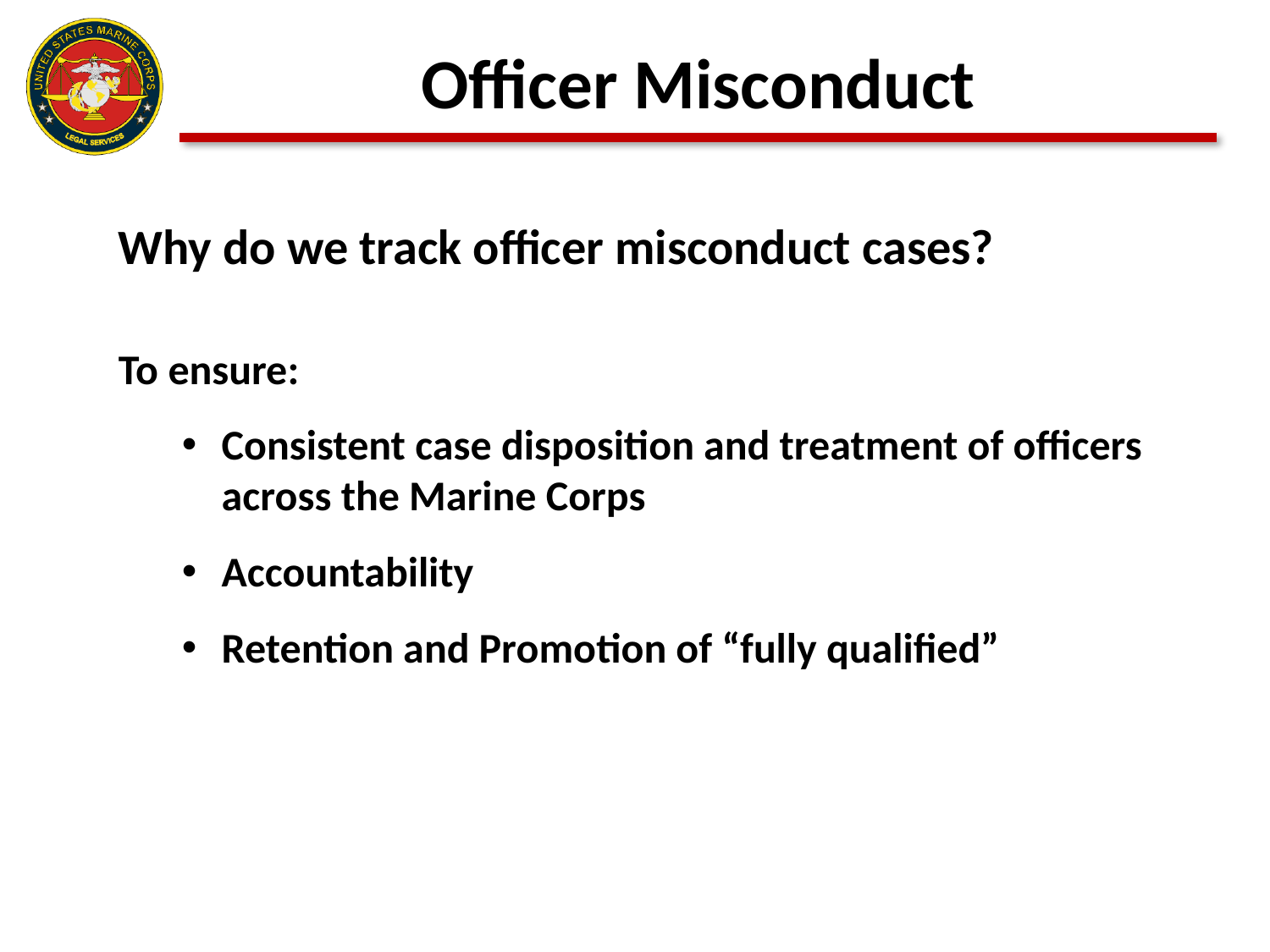

Officer Misconduct
Why do we track officer misconduct cases?

To ensure:

Consistent case disposition and treatment of officers across the Marine Corps

Accountability

Retention and Promotion of “fully qualified”